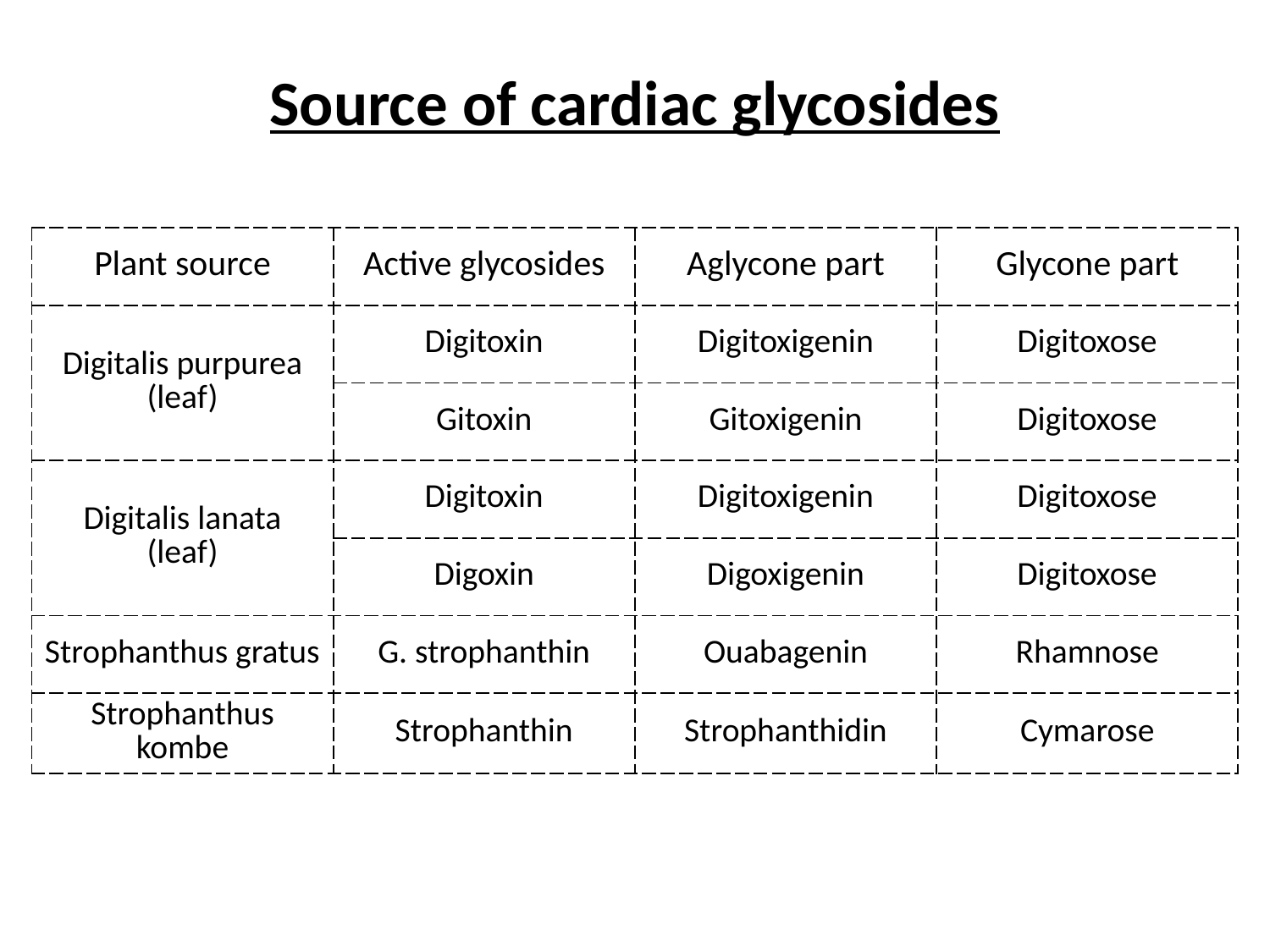

# Source of cardiac glycosides
| Plant source | Active glycosides | Aglycone part | Glycone part |
| --- | --- | --- | --- |
| Digitalis purpurea (leaf) | Digitoxin | Digitoxigenin | Digitoxose |
|  | Gitoxin | Gitoxigenin | Digitoxose |
| Digitalis lanata (leaf) | Digitoxin | Digitoxigenin | Digitoxose |
|  | Digoxin | Digoxigenin | Digitoxose |
| Strophanthus gratus | G. strophanthin | Ouabagenin | Rhamnose |
| Strophanthus kombe | Strophanthin | Strophanthidin | Cymarose |